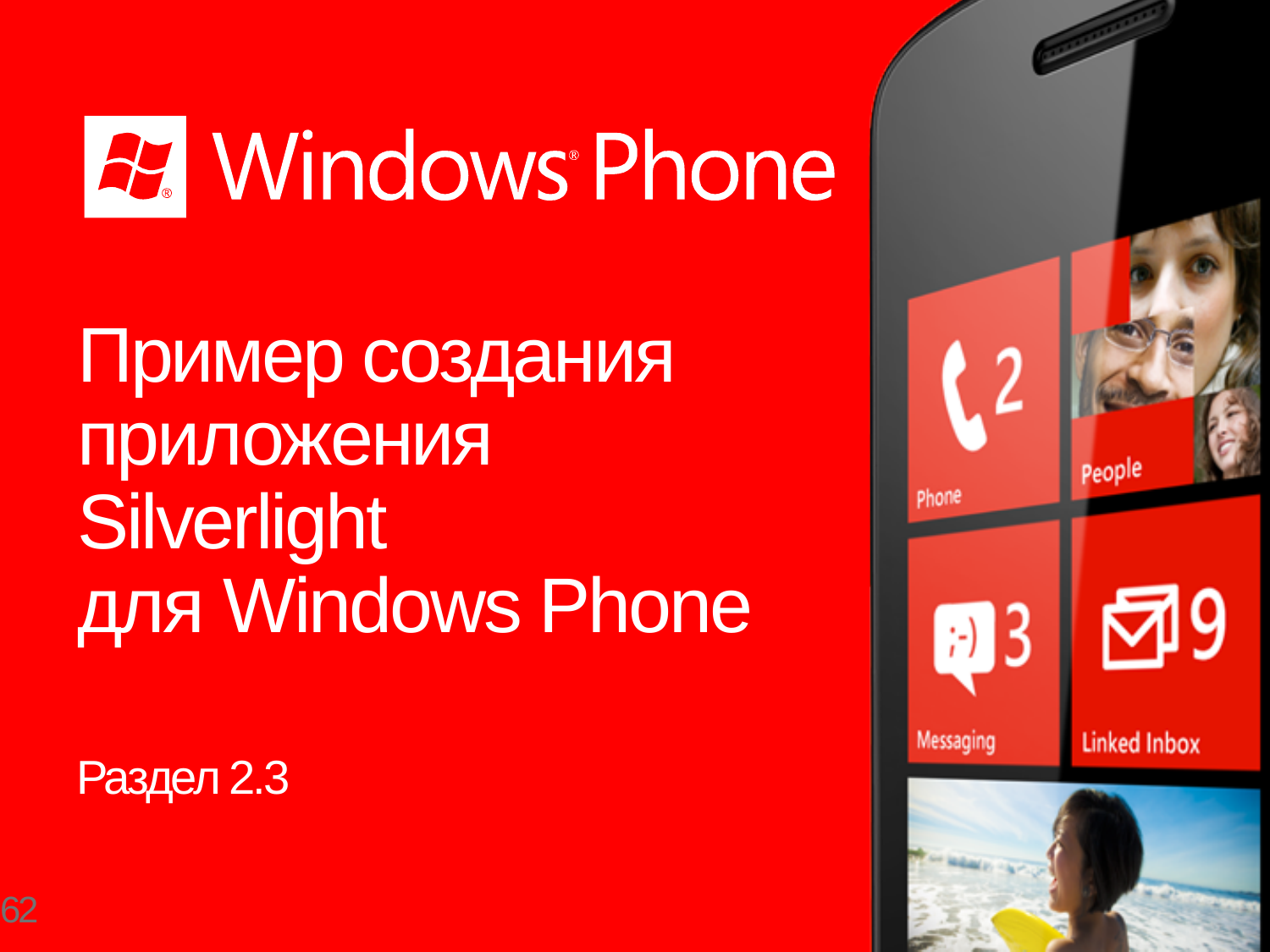

# Пример создания приложения Silverlight для Windows Phone

Раздел 2.3

62